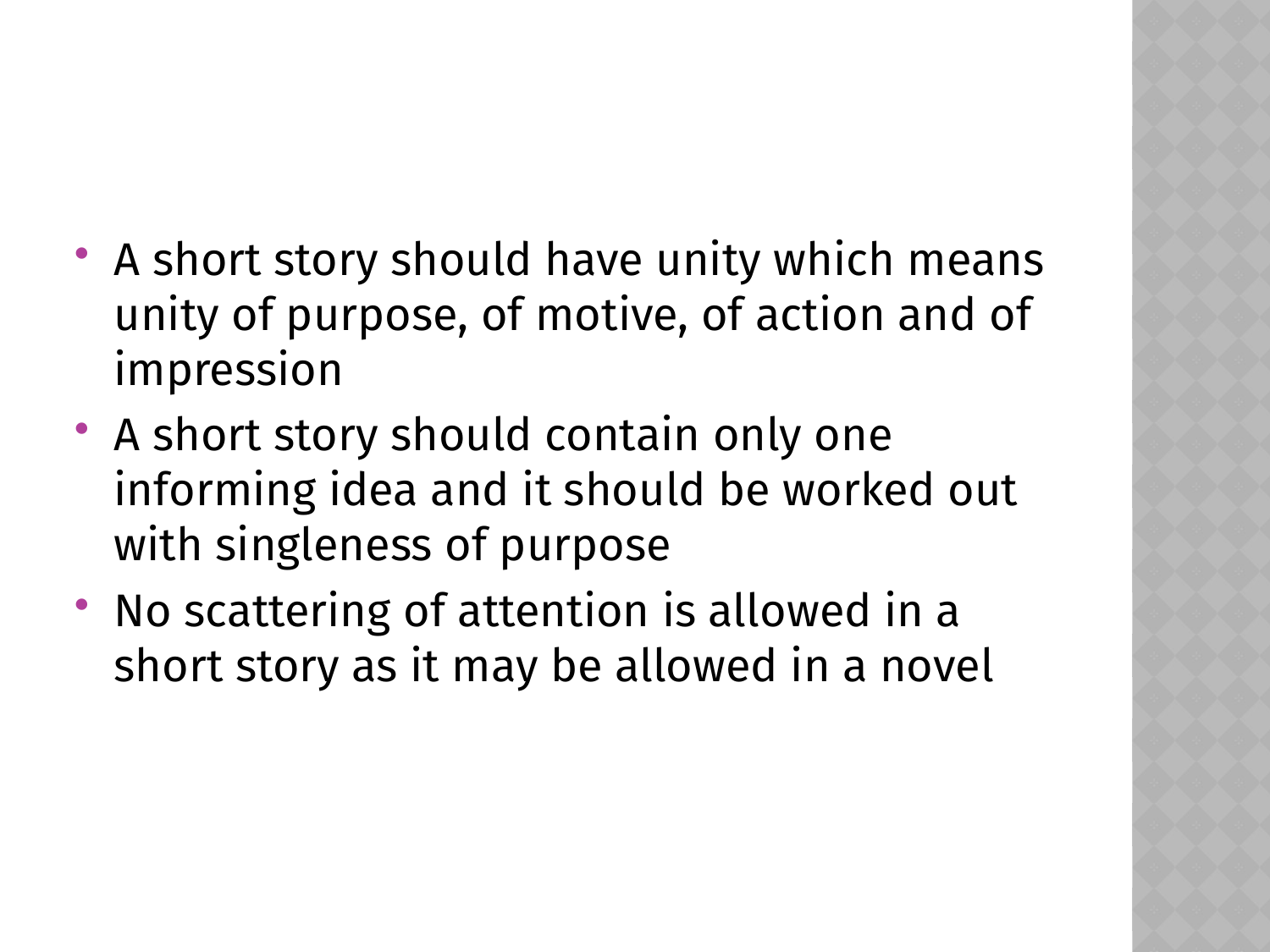

#
A short story should have unity which means unity of purpose, of motive, of action and of impression
A short story should contain only one informing idea and it should be worked out with singleness of purpose
No scattering of attention is allowed in a short story as it may be allowed in a novel